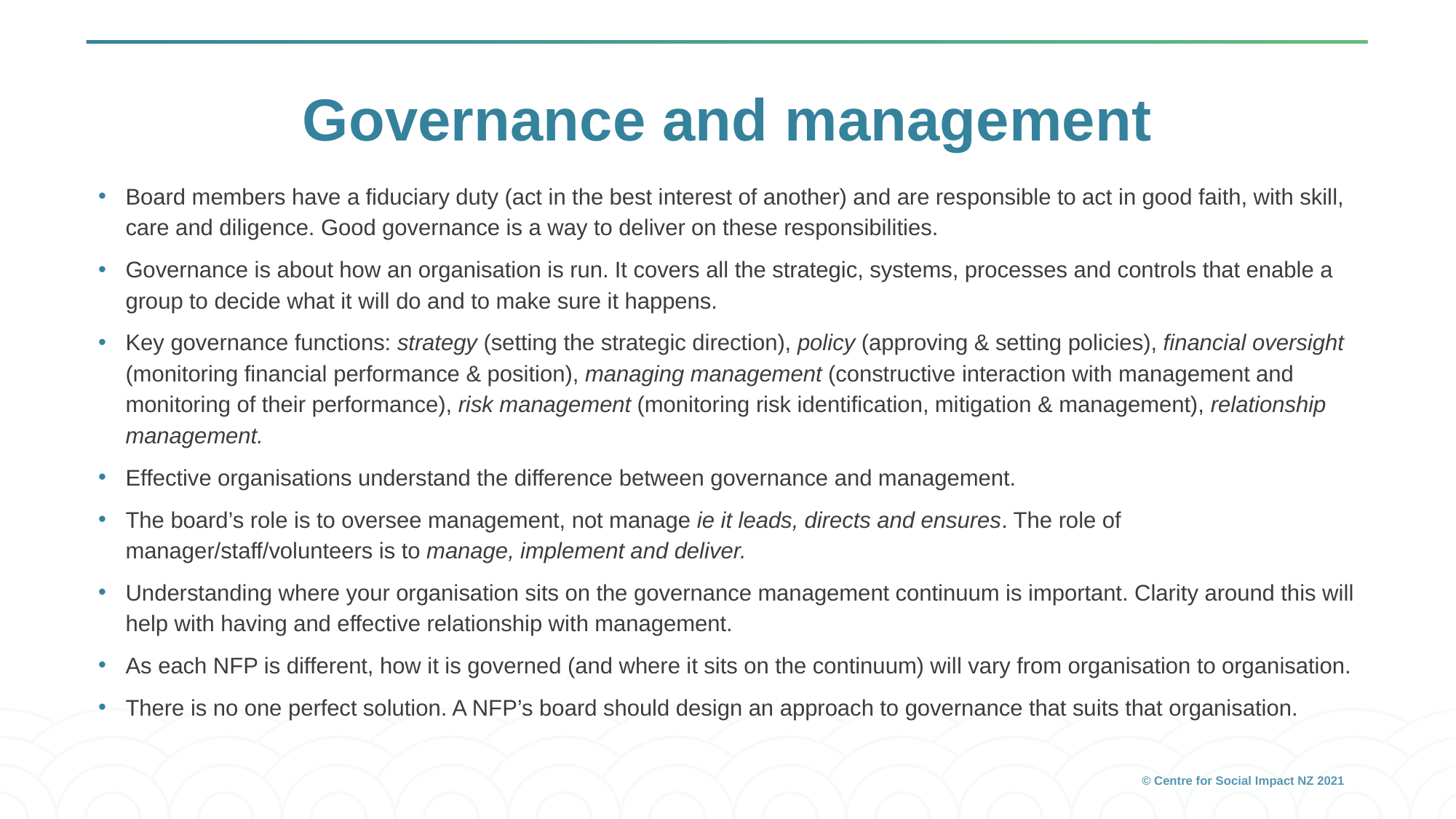

# Governance and management
Board members have a fiduciary duty (act in the best interest of another) and are responsible to act in good faith, with skill, care and diligence. Good governance is a way to deliver on these responsibilities.
Governance is about how an organisation is run. It covers all the strategic, systems, processes and controls that enable a group to decide what it will do and to make sure it happens.
Key governance functions: strategy (setting the strategic direction), policy (approving & setting policies), financial oversight (monitoring financial performance & position), managing management (constructive interaction with management and monitoring of their performance), risk management (monitoring risk identification, mitigation & management), relationship management.
Effective organisations understand the difference between governance and management.
The board’s role is to oversee management, not manage ie it leads, directs and ensures. The role of manager/staff/volunteers is to manage, implement and deliver.
Understanding where your organisation sits on the governance management continuum is important. Clarity around this will help with having and effective relationship with management.
As each NFP is different, how it is governed (and where it sits on the continuum) will vary from organisation to organisation.
There is no one perfect solution. A NFP’s board should design an approach to governance that suits that organisation.